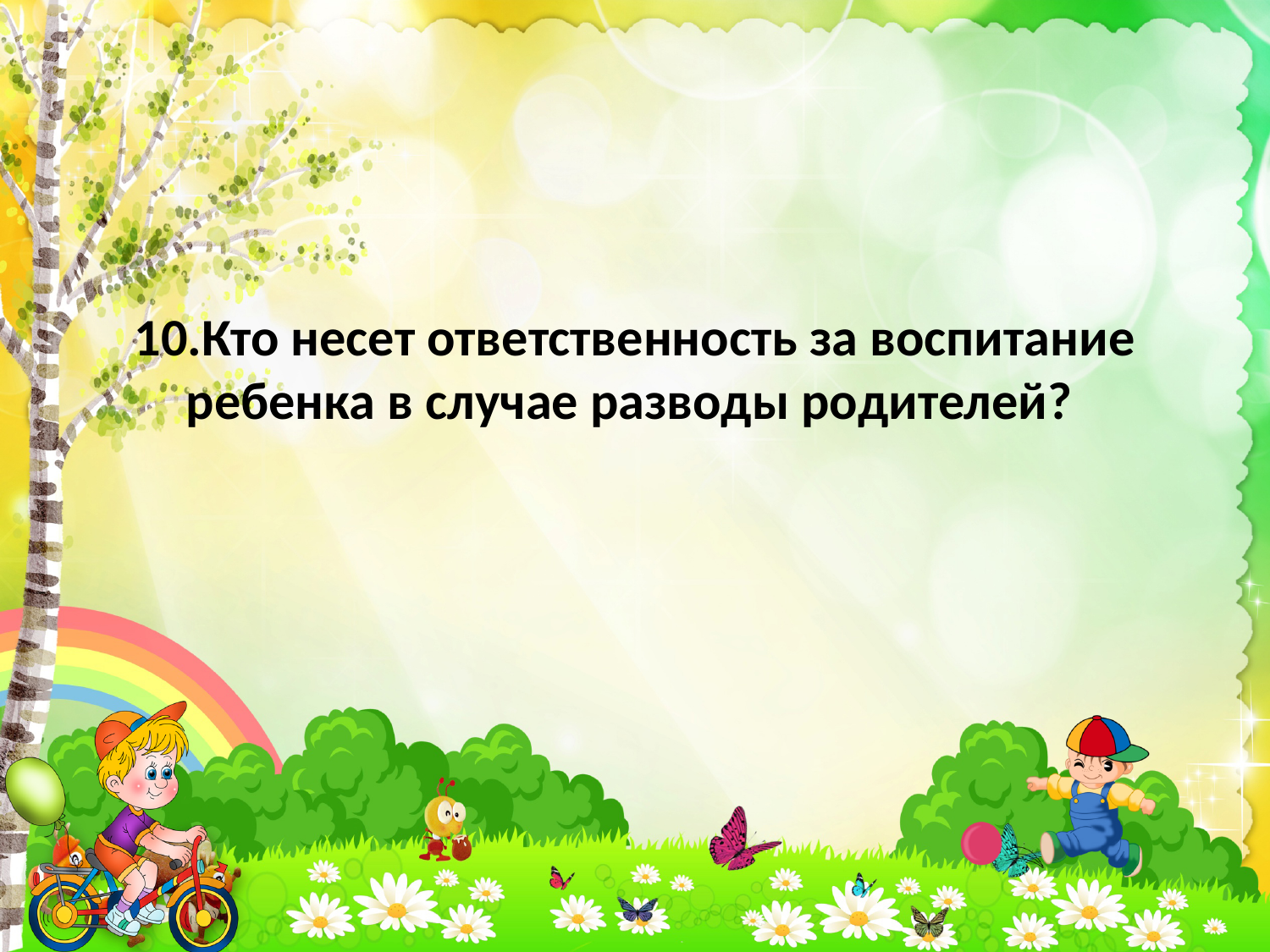

# 10.Кто несет ответственность за воспитание ребенка в случае разводы родителей?